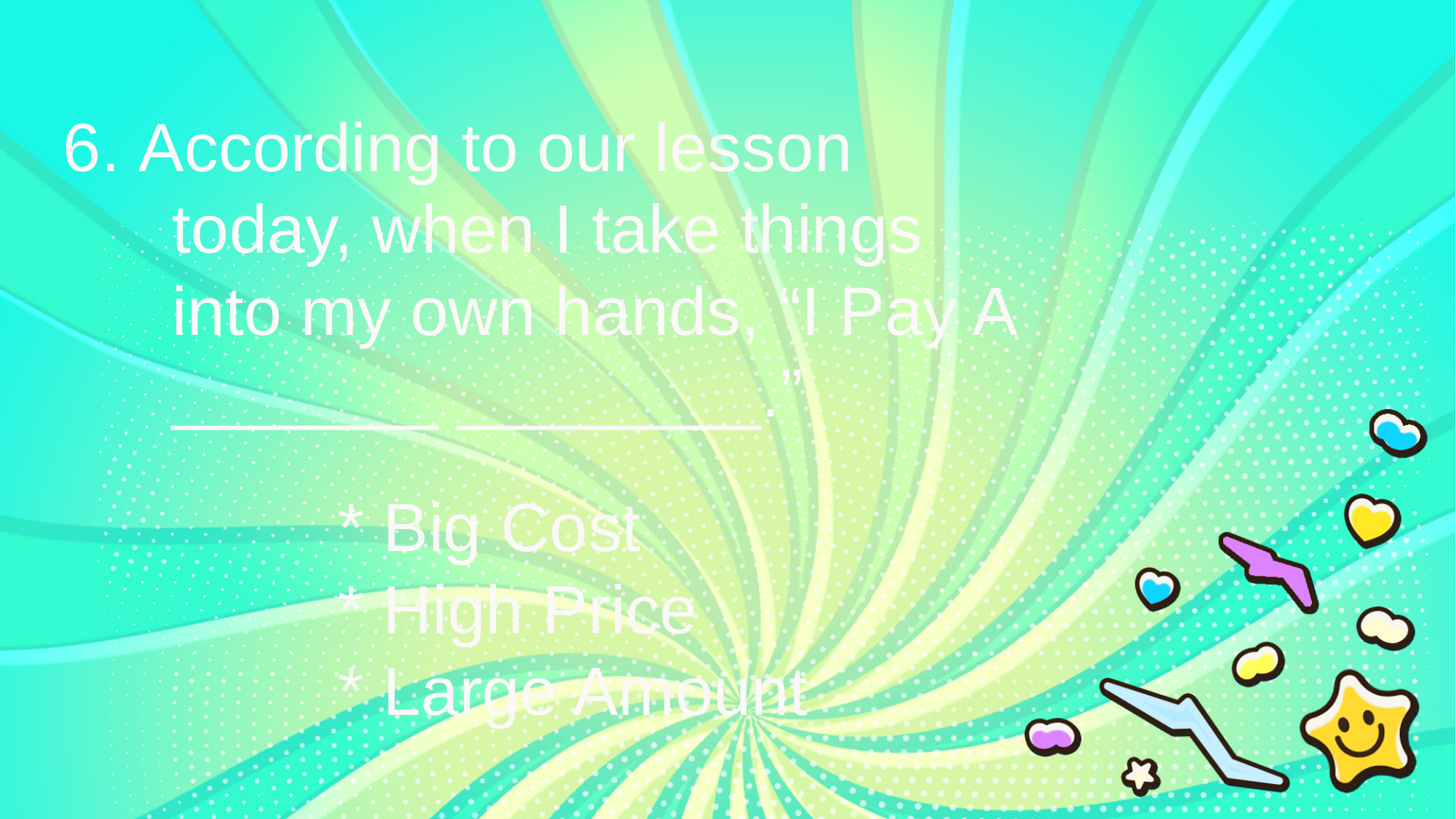

6. According to our lesson
	today, when I take things
	into my own hands, “I Pay A
	_______ ________.”
* Big Cost
* High Price
* Large Amount